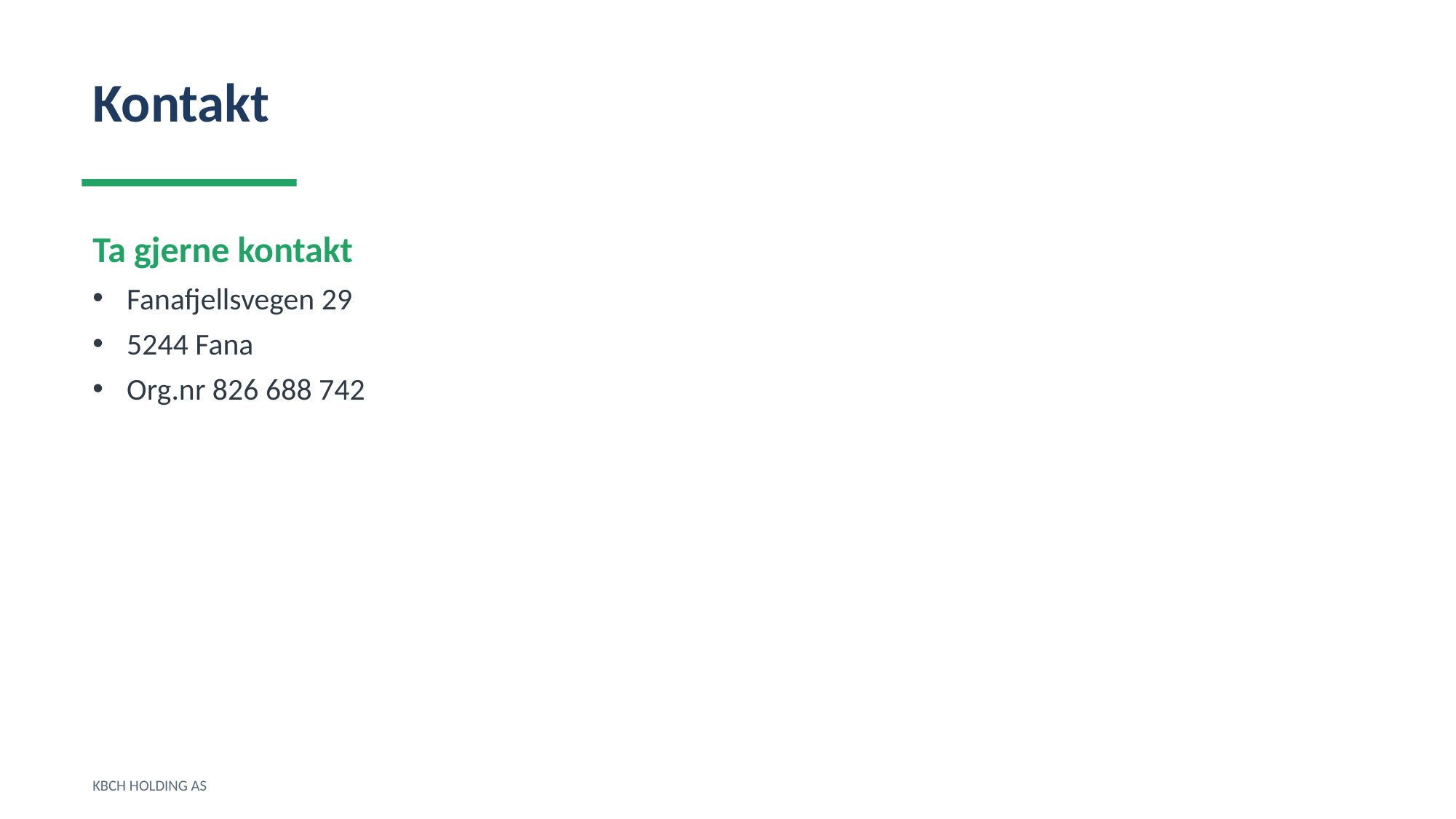

Kontakt

Ta gjerne kontakt
Fanafjellsvegen 29
5244 Fana
Org.nr 826 688 742
KBCH HOLDING AS